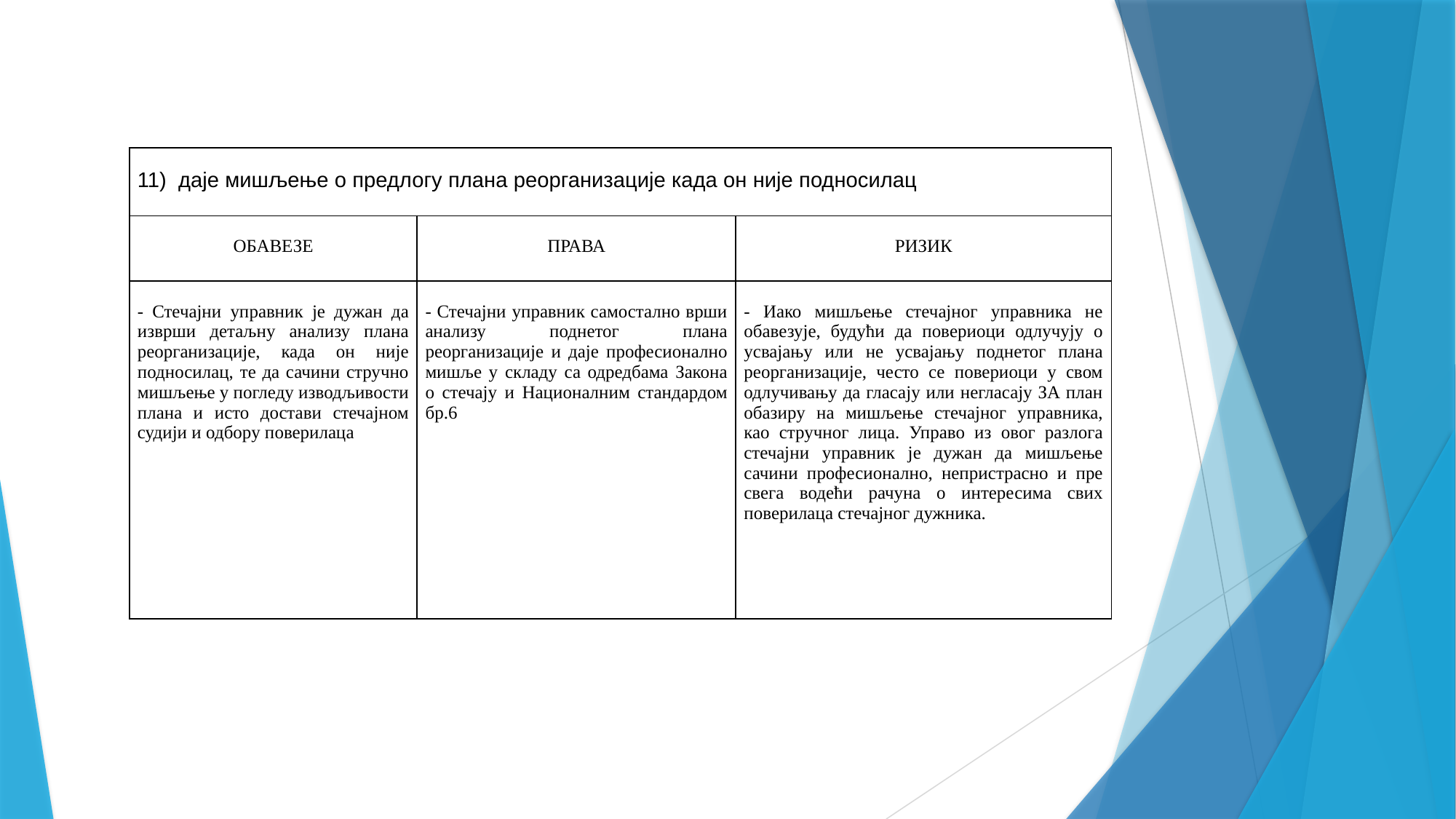

| даје мишљење о предлогу плана реорганизације када он није подносилац |  |  |
| --- | --- | --- |
| ОБАВЕЗЕ | ПРАВА | РИЗИК |
| - Стечајни управник је дужан да изврши детаљну анализу плана реорганизације, када он није подносилац, те да сачини стручно мишљење у погледу изводљивости плана и исто достави стечајном судији и одбору поверилаца | - Стечајни управник самостално врши анализу поднетог плана реорганизације и даје професионално мишље у складу са одредбама Закона о стечају и Националним стандардом бр.6 | - Иако мишљење стечајног управника не обавезује, будући да повериоци одлучују о усвајању или не усвајању поднетог плана реорганизације, често се повериоци у свом одлучивању да гласају или негласају ЗА план обазиру на мишљење стечајног управника, као стручног лица. Управо из овог разлога стечајни управник је дужан да мишљење сачини професионално, непристрасно и пре свега водећи рачуна о интересима свих поверилаца стечајног дужника. |